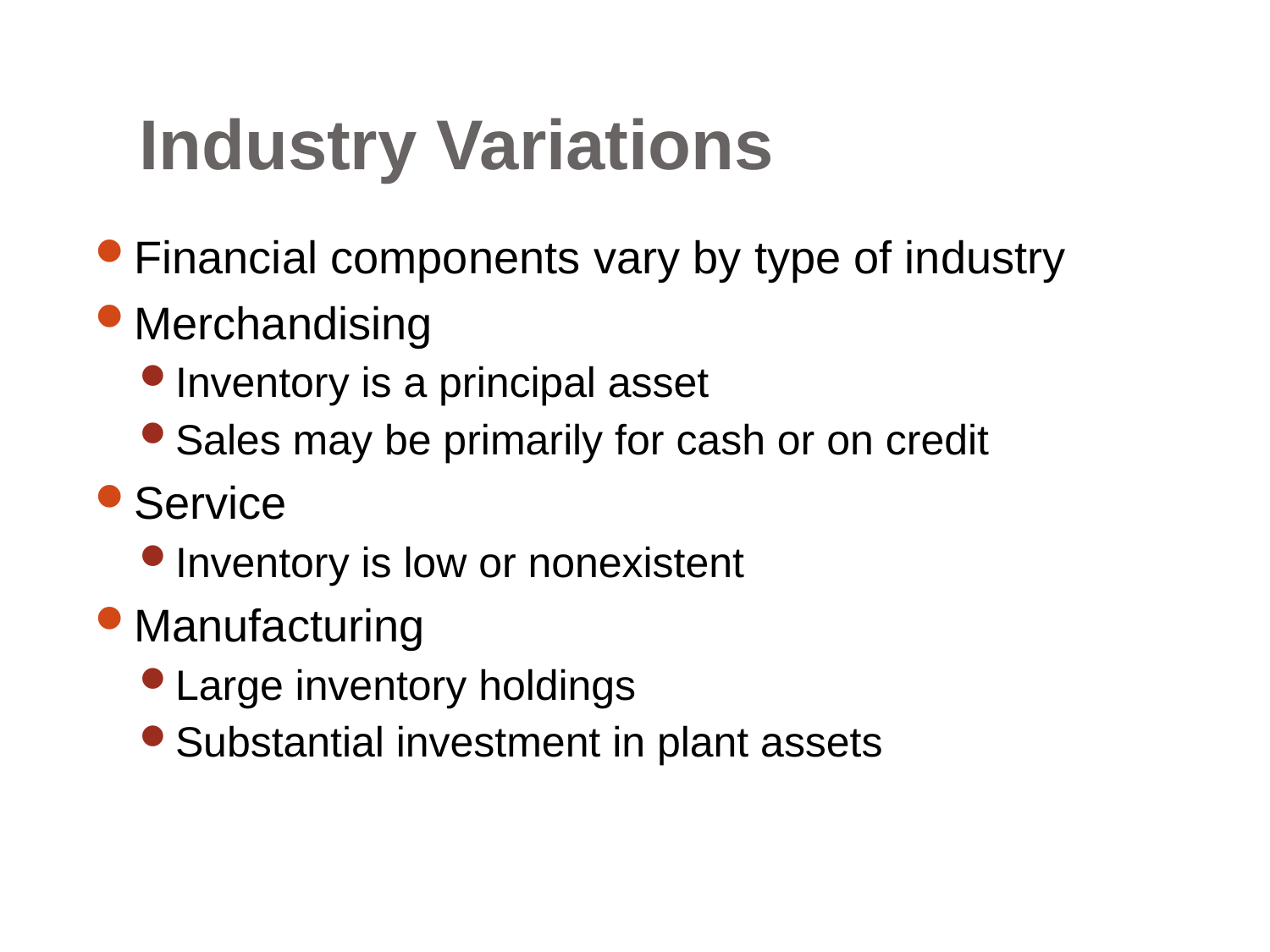

# Industry Variations
Financial components vary by type of industry
Merchandising
Inventory is a principal asset
Sales may be primarily for cash or on credit
Service
Inventory is low or nonexistent
Manufacturing
Large inventory holdings
Substantial investment in plant assets